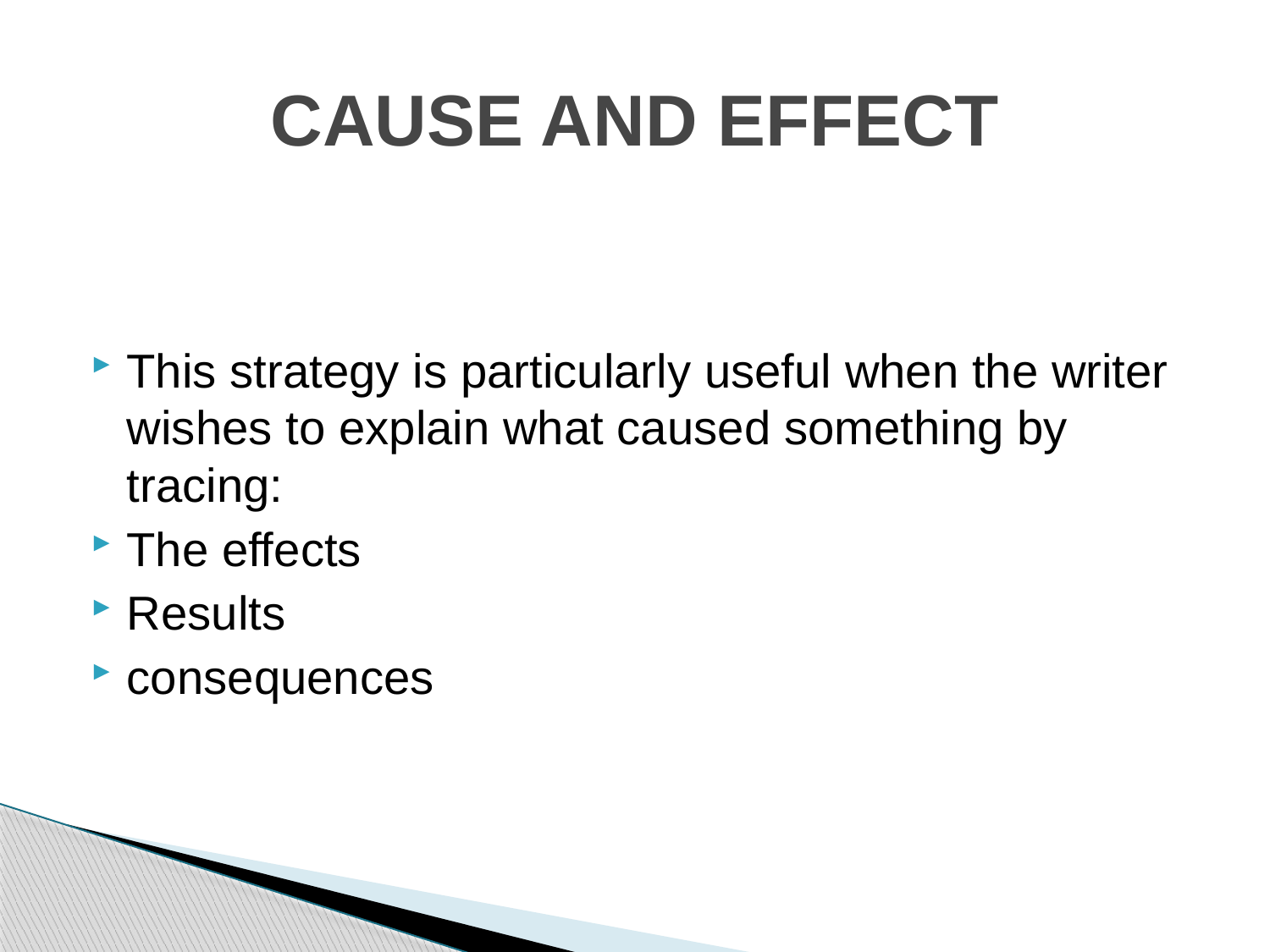

# CAUSE AND EFFECT

This strategy is particularly useful when the writer wishes to explain what caused something by tracing:
The effects
Results
consequences